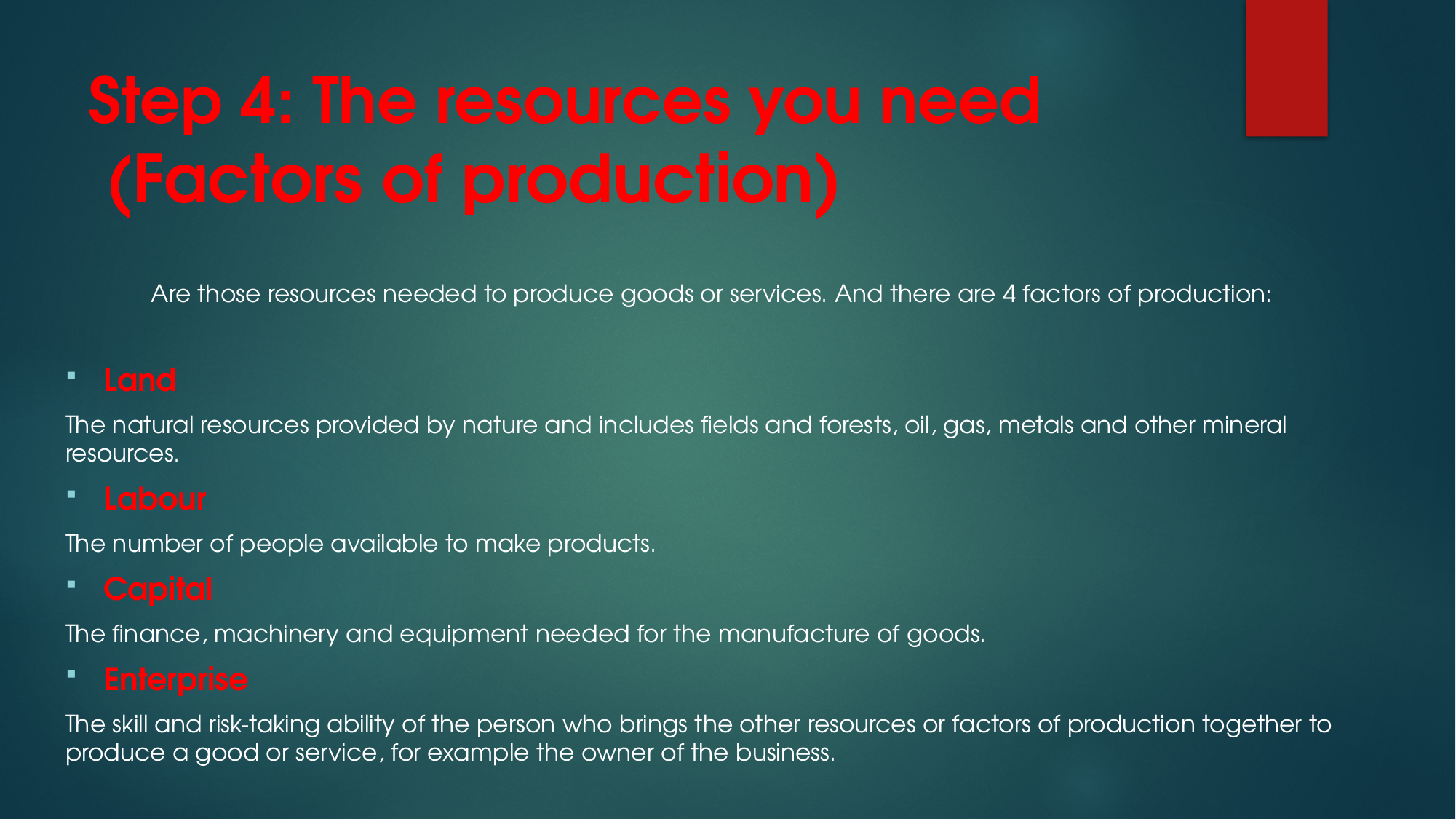

# Step 4: The resources you need (Factors of production)
Are those resources needed to produce goods or services. And there are 4 factors of production:

Land
The natural resources provided by nature and includes fields and forests, oil, gas, metals and other mineral resources.
Labour
The number of people available to make products.
Capital
The finance, machinery and equipment needed for the manufacture of goods.
Enterprise
The skill and risk-taking ability of the person who brings the other resources or factors of production together to produce a good or service, for example the owner of the business.